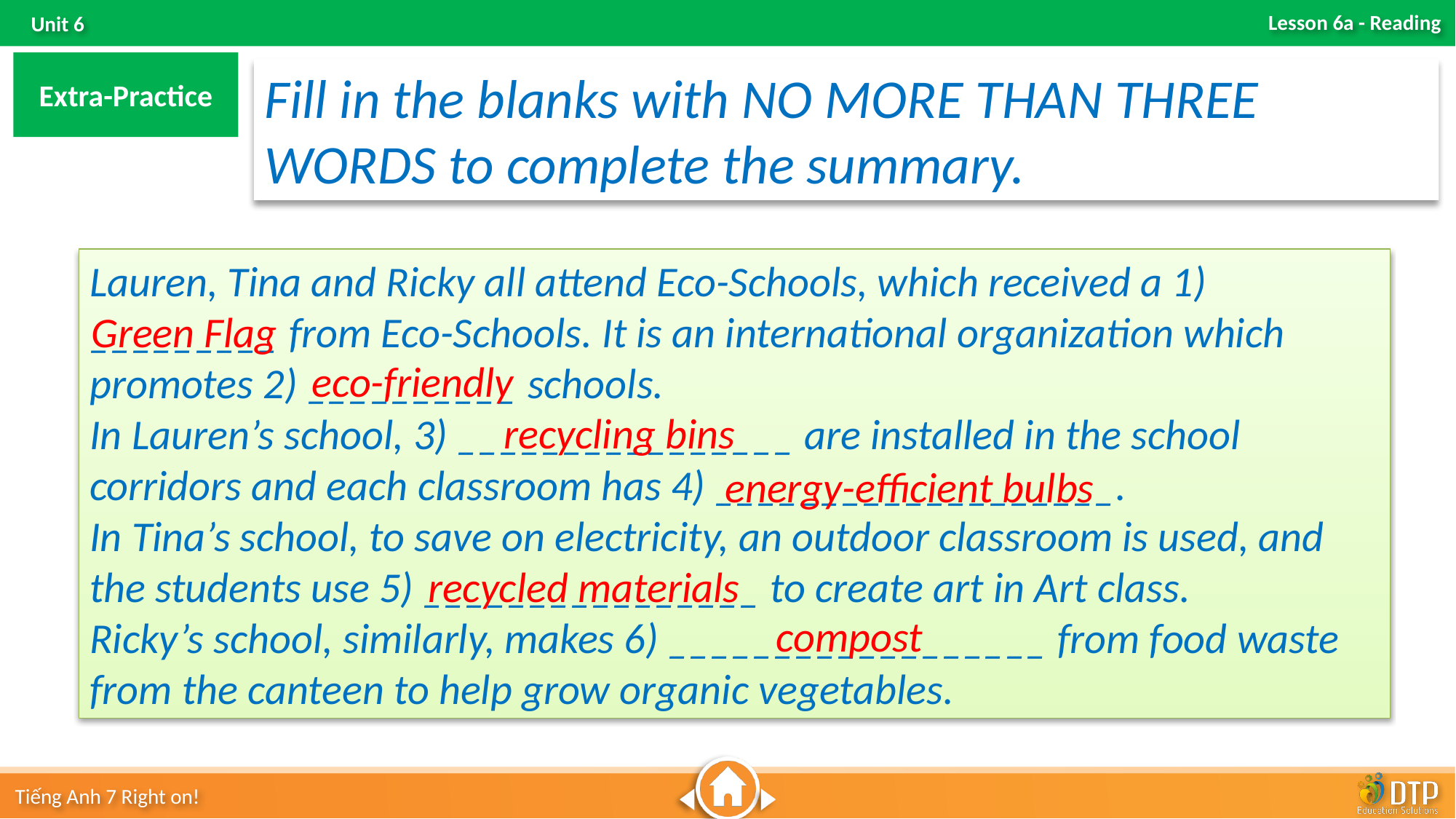

Extra-Practice
Fill in the blanks with NO MORE THAN THREE WORDS to complete the summary.
Lauren, Tina and Ricky all attend Eco-Schools, which received a 1) _________ from Eco-Schools. It is an international organization which promotes 2) __________ schools.
In Lauren’s school, 3) ________________ are installed in the school corridors and each classroom has 4) ___________________.
In Tina’s school, to save on electricity, an outdoor classroom is used, and the students use 5) ________________ to create art in Art class.
Ricky’s school, similarly, makes 6) __________________ from food waste from the canteen to help grow organic vegetables.
Green Flag
eco-friendly
recycling bins
energy-efficient bulbs
recycled materials
compost